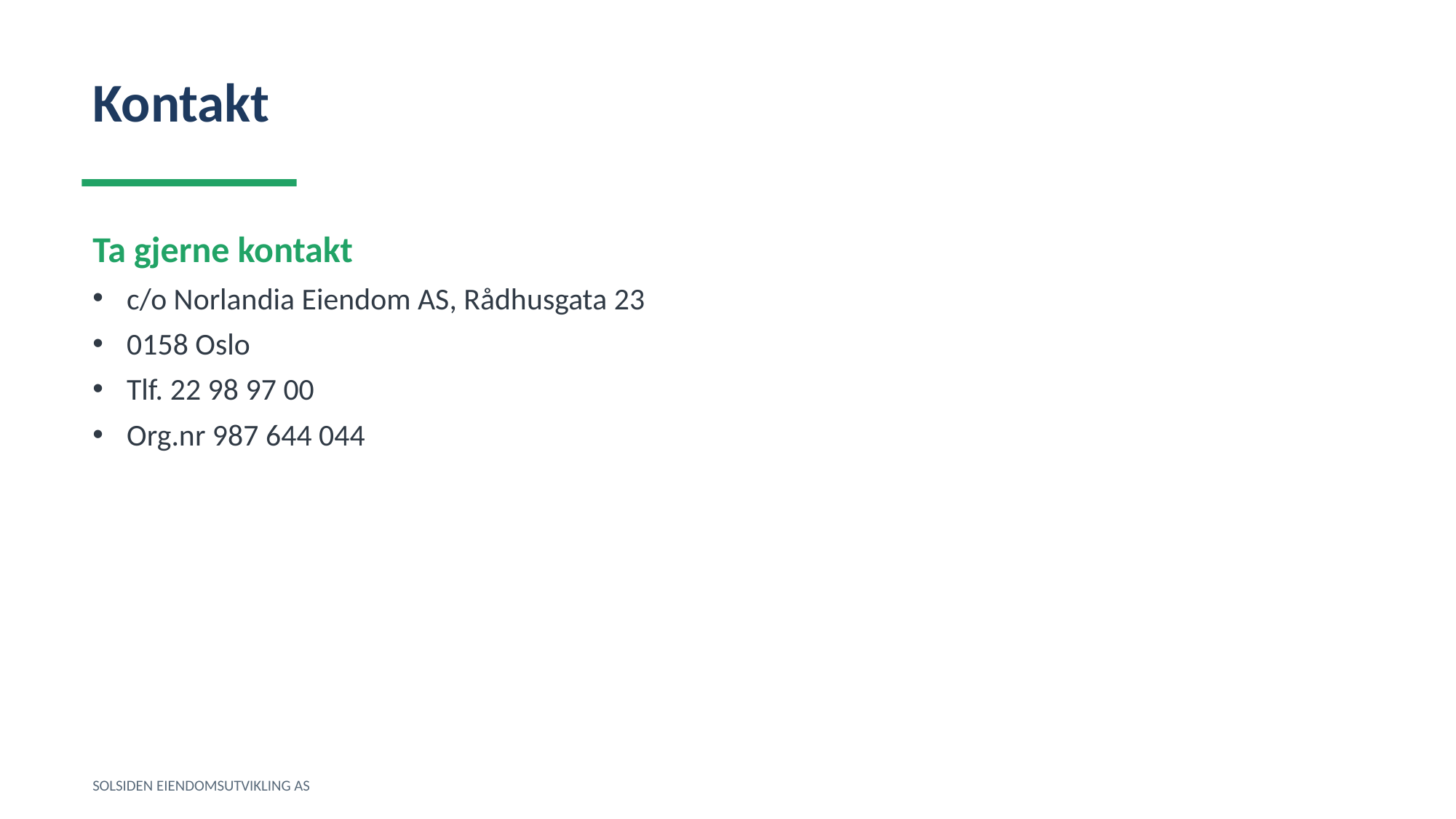

Kontakt

Ta gjerne kontakt
c/o Norlandia Eiendom AS, Rådhusgata 23
0158 Oslo
Tlf. 22 98 97 00
Org.nr 987 644 044
SOLSIDEN EIENDOMSUTVIKLING AS